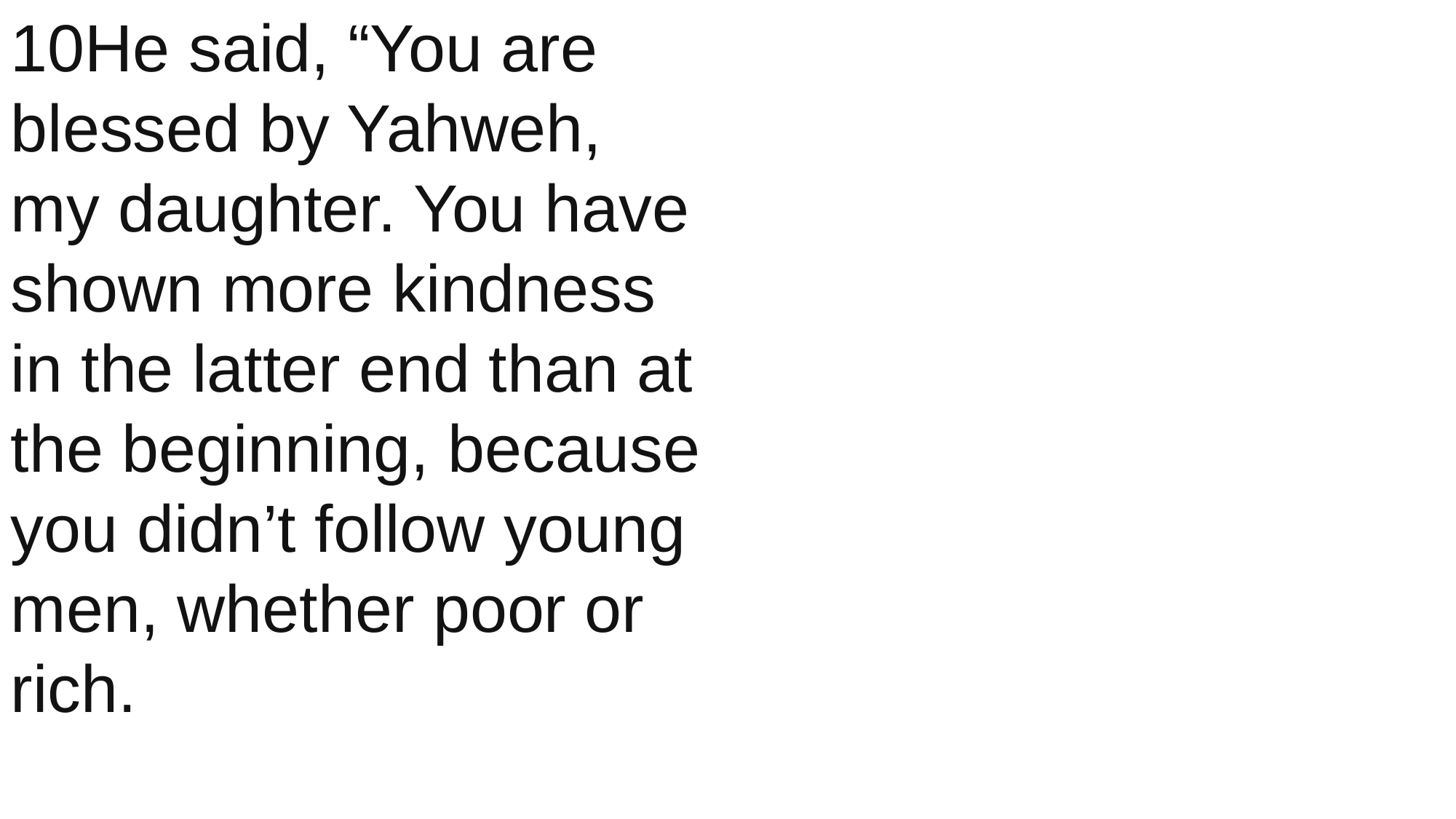

10He said, “You are blessed by Yahweh, my daughter. You have shown more kindness in the latter end than at the beginning, because you didn’t follow young men, whether poor or rich.